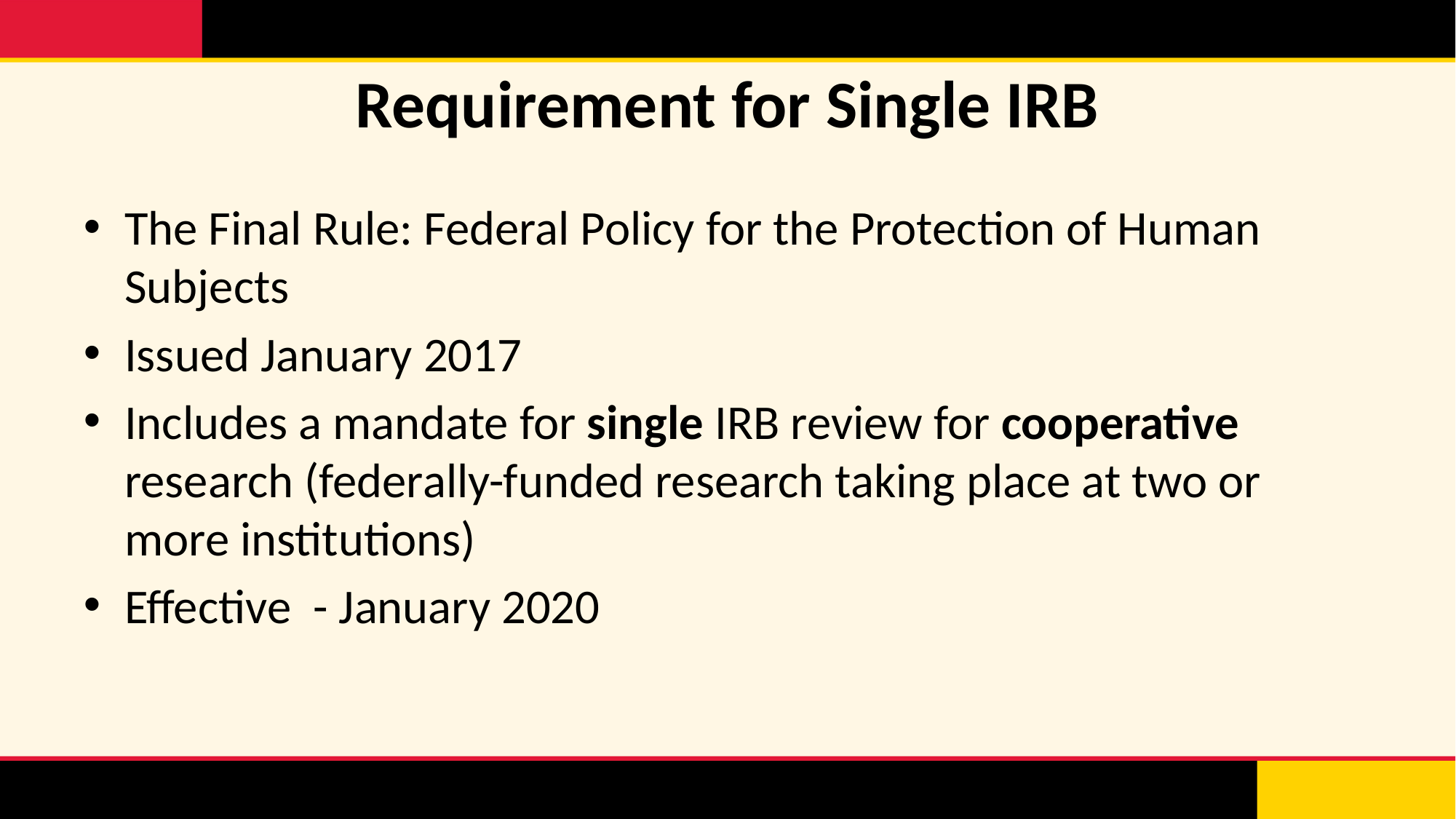

# Requirement for Single IRB
The Final Rule: Federal Policy for the Protection of Human Subjects
Issued January 2017
Includes a mandate for single IRB review for cooperative research (federally-funded research taking place at two or more institutions)
Effective  - January 2020